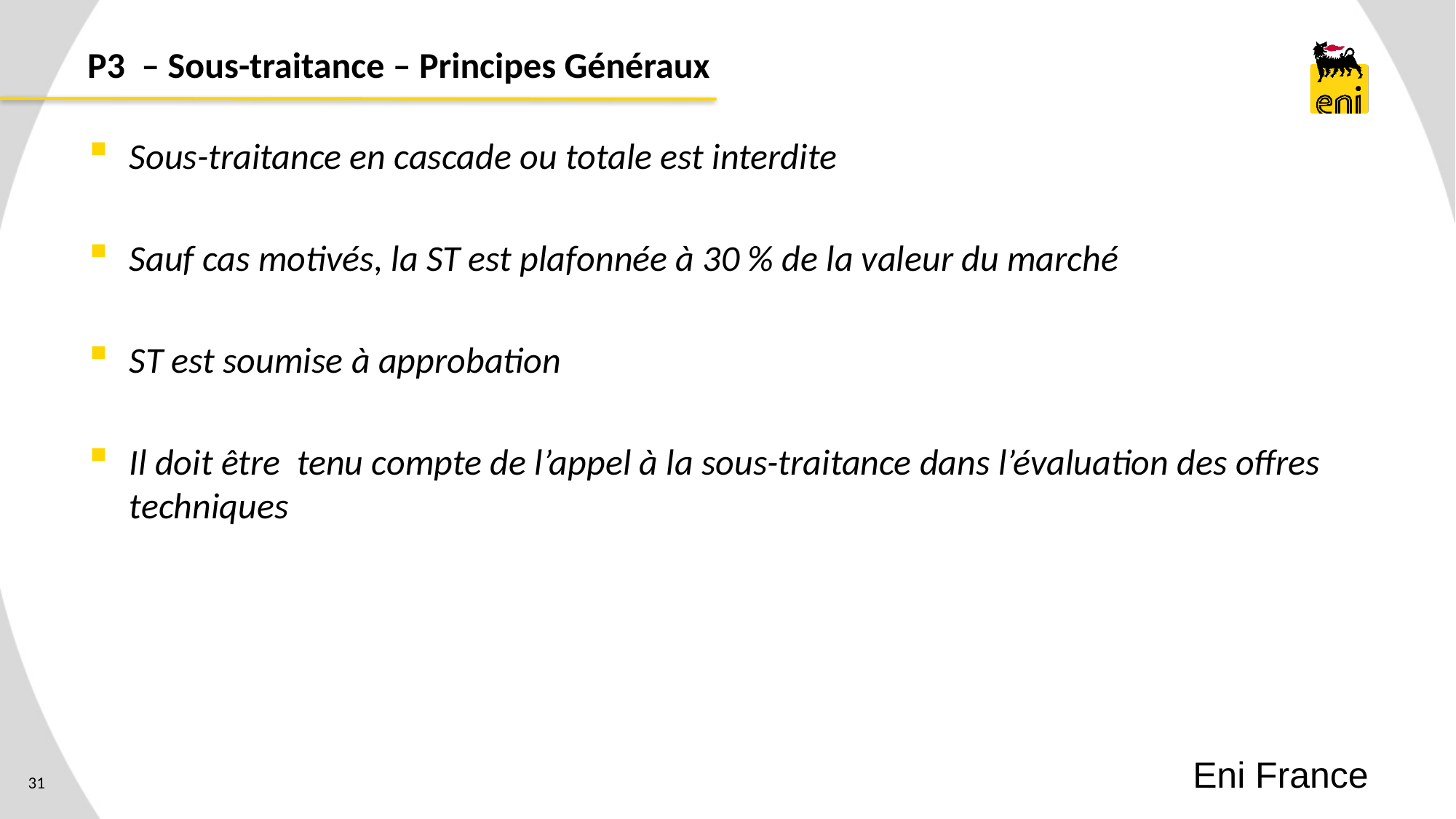

# P3  – Sous-traitance – Principes Généraux
Sous-traitance en cascade ou totale est interdite

Sauf cas motivés, la ST est plafonnée à 30 % de la valeur du marché

ST est soumise à approbation

Il doit être  tenu compte de l’appel à la sous-traitance dans l’évaluation des offres techniques

Eni France
31